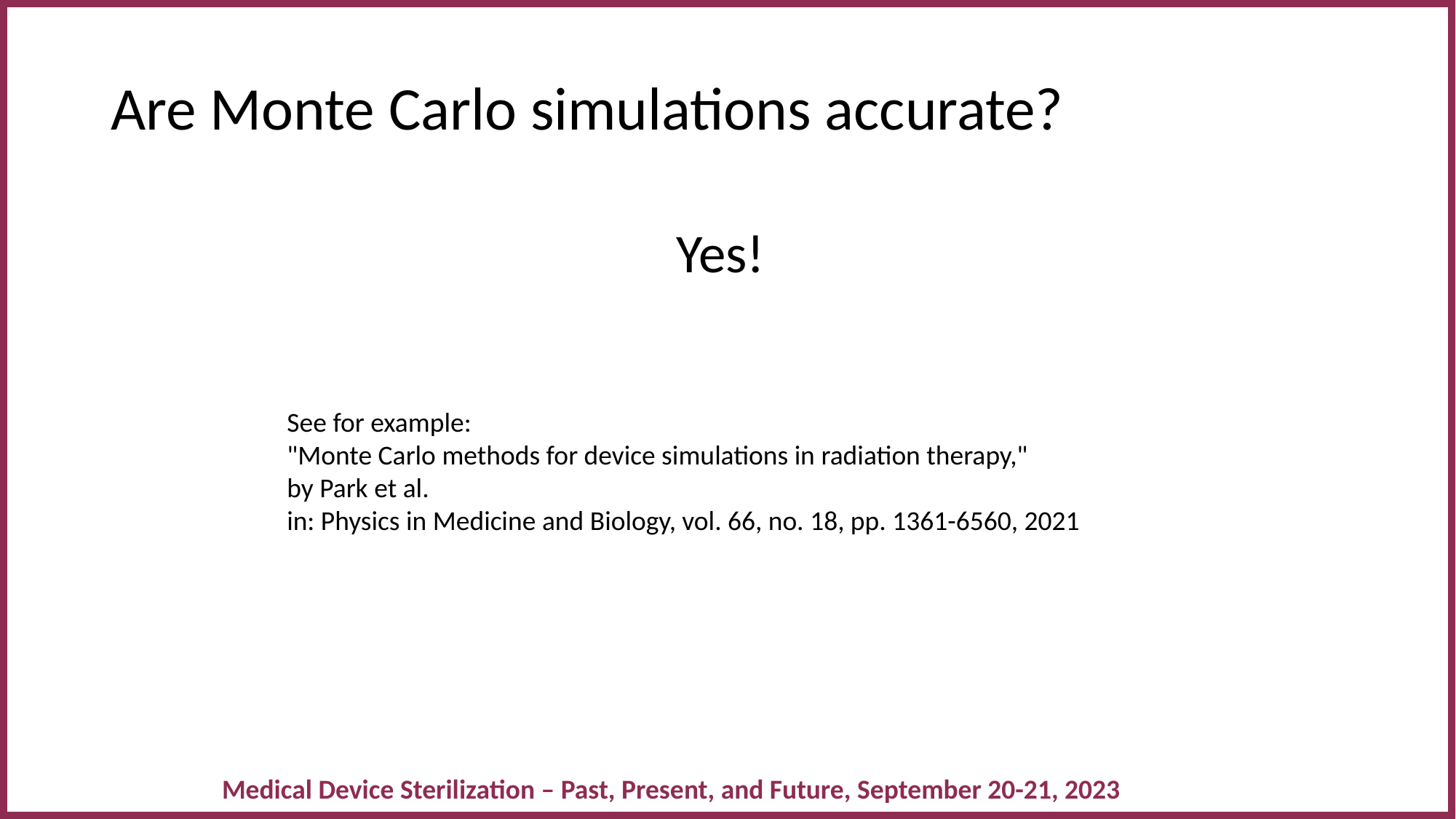

# Are Monte Carlo simulations accurate?
Yes!
See for example:
"Monte Carlo methods for device simulations in radiation therapy,"
by Park et al.
in: Physics in Medicine and Biology, vol. 66, no. 18, pp. 1361-6560, 2021